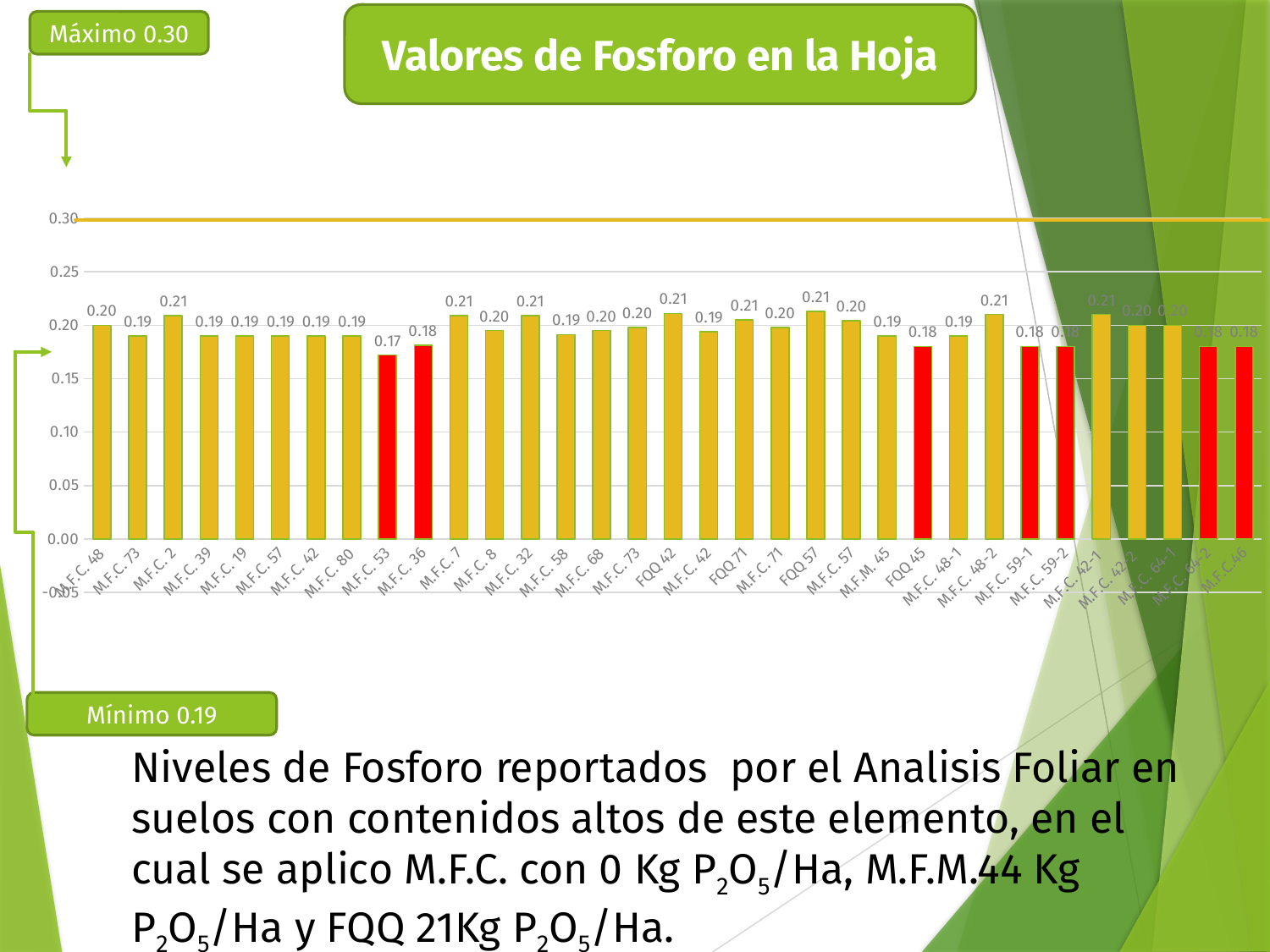

Valores de Fosforo en la Hoja
Máximo 0.30

### Chart

| Category |  |
|---|---|
| M.F.C. 48 | 0.2 |
| M.F.C. 73 | 0.19 |
| M.F.C. 2 | 0.209 |
| M.F.C. 39 | 0.19 |
| M.F.C. 19 | 0.19 |
| M.F.C. 57 | 0.19 |
| M.F.C. 42 | 0.19 |
| M.F.C. 80 | 0.19 |
| M.F.C. 53 | 0.172 |
| M.F.C. 36 | 0.181 |
| M.F.C. 7 | 0.209 |
| M.F.C. 8 | 0.195 |
| M.F.C. 32 | 0.209 |
| M.F.C. 58 | 0.191 |
| M.F.C. 68 | 0.195 |
| M.F.C. 73 | 0.198 |
| FQQ 42 | 0.211 |
| M.F.C. 42 | 0.194 |
| FQQ 71 | 0.205 |
| M.F.C. 71 | 0.198 |
| FQQ 57 | 0.213 |
| M.F.C. 57 | 0.204 |
| M.F.M. 45 | 0.19 |
| FQQ 45 | 0.18 |
| M.F.C. 48-1 | 0.19 |
| M.F.C. 48-2 | 0.21 |
| M.F.C. 59-1 | 0.18 |
| M.F.C. 59-2 | 0.18 |
| M.F.C. 42-1  | 0.21 |
| M.F.C. 42-2  | 0.2 |
| M.F.C. 64-1 | 0.2 |
| M.F.C. 64-2 | 0.18 |
| M.F.C.46 | 0.18 |
Mínimo 0.19
Niveles de Fosforo reportados  por el Analisis Foliar en suelos con contenidos altos de este elemento, en el cual se aplico M.F.C. con 0 Kg P2O5/Ha, M.F.M.44 Kg P2O5/Ha y FQQ 21Kg P2O5/Ha.